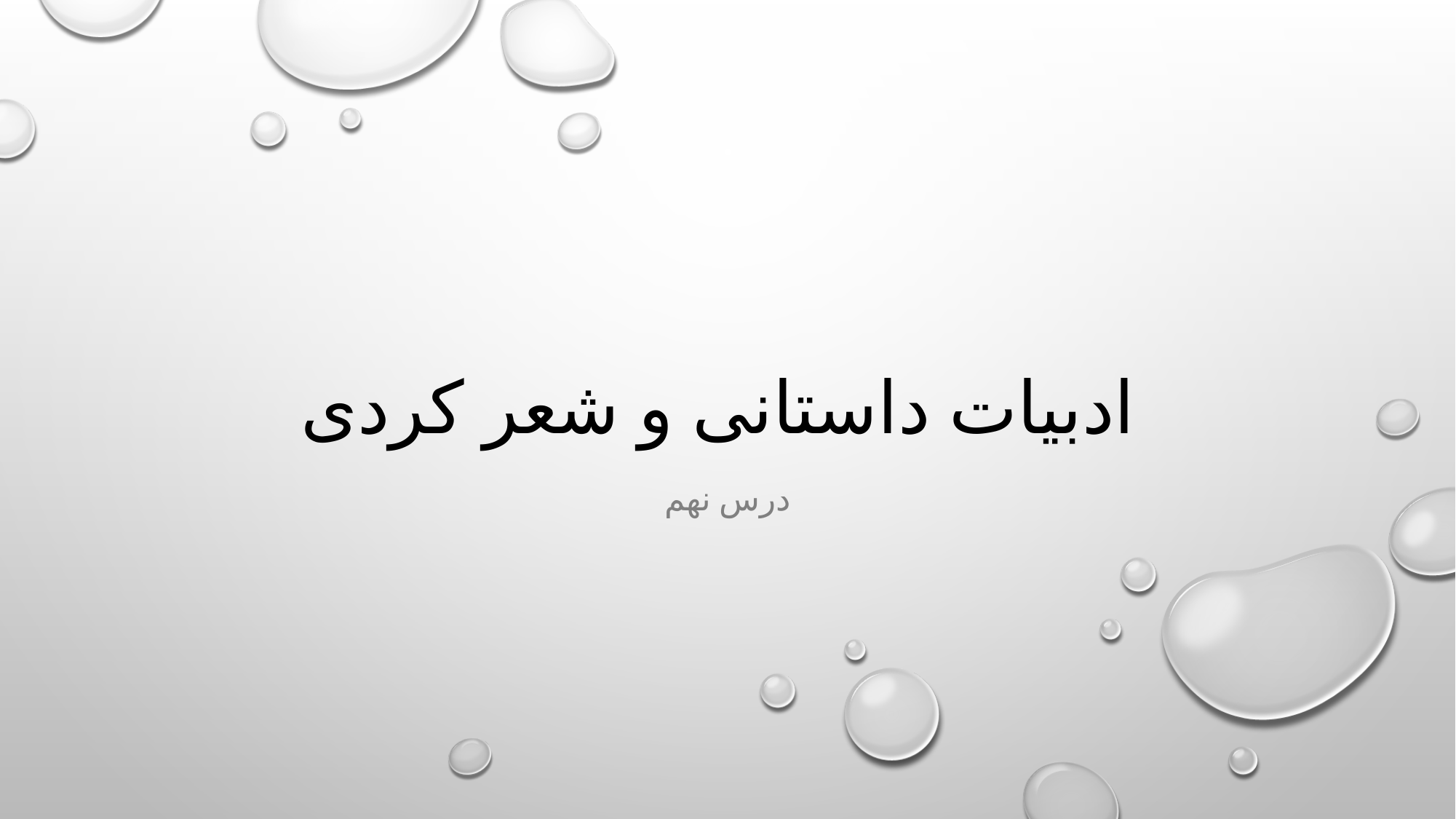

# ادبیات داستانی و شعر کردی
درس نهم